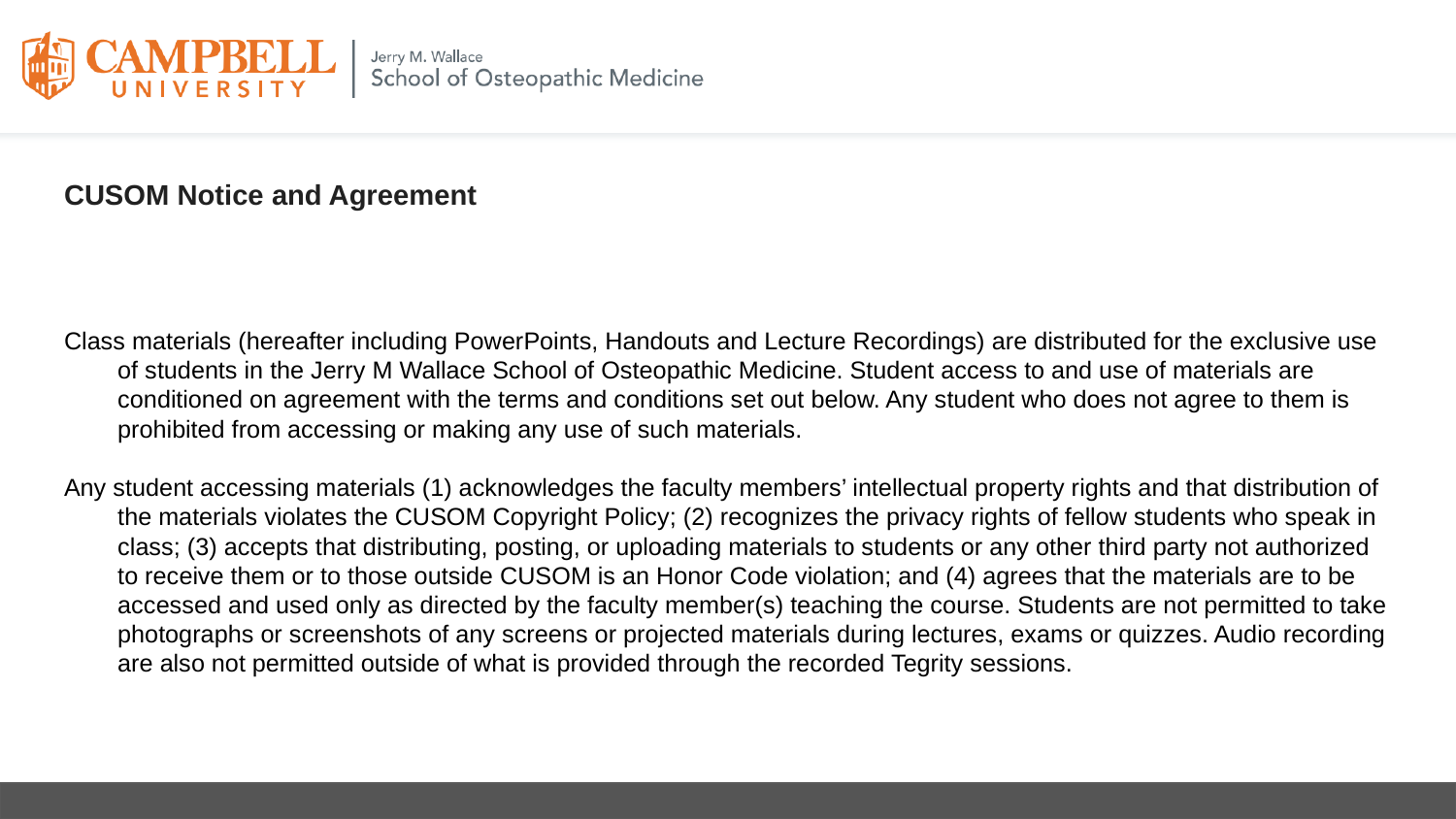

# CUSOM Notice and Agreement

Class materials (hereafter including PowerPoints, Handouts and Lecture Recordings) are distributed for the exclusive use of students in the Jerry M Wallace School of Osteopathic Medicine. Student access to and use of materials are conditioned on agreement with the terms and conditions set out below. Any student who does not agree to them is prohibited from accessing or making any use of such materials.

Any student accessing materials (1) acknowledges the faculty members’ intellectual property rights and that distribution of the materials violates the CUSOM Copyright Policy; (2) recognizes the privacy rights of fellow students who speak in class; (3) accepts that distributing, posting, or uploading materials to students or any other third party not authorized to receive them or to those outside CUSOM is an Honor Code violation; and (4) agrees that the materials are to be accessed and used only as directed by the faculty member(s) teaching the course. Students are not permitted to take photographs or screenshots of any screens or projected materials during lectures, exams or quizzes. Audio recording are also not permitted outside of what is provided through the recorded Tegrity sessions.